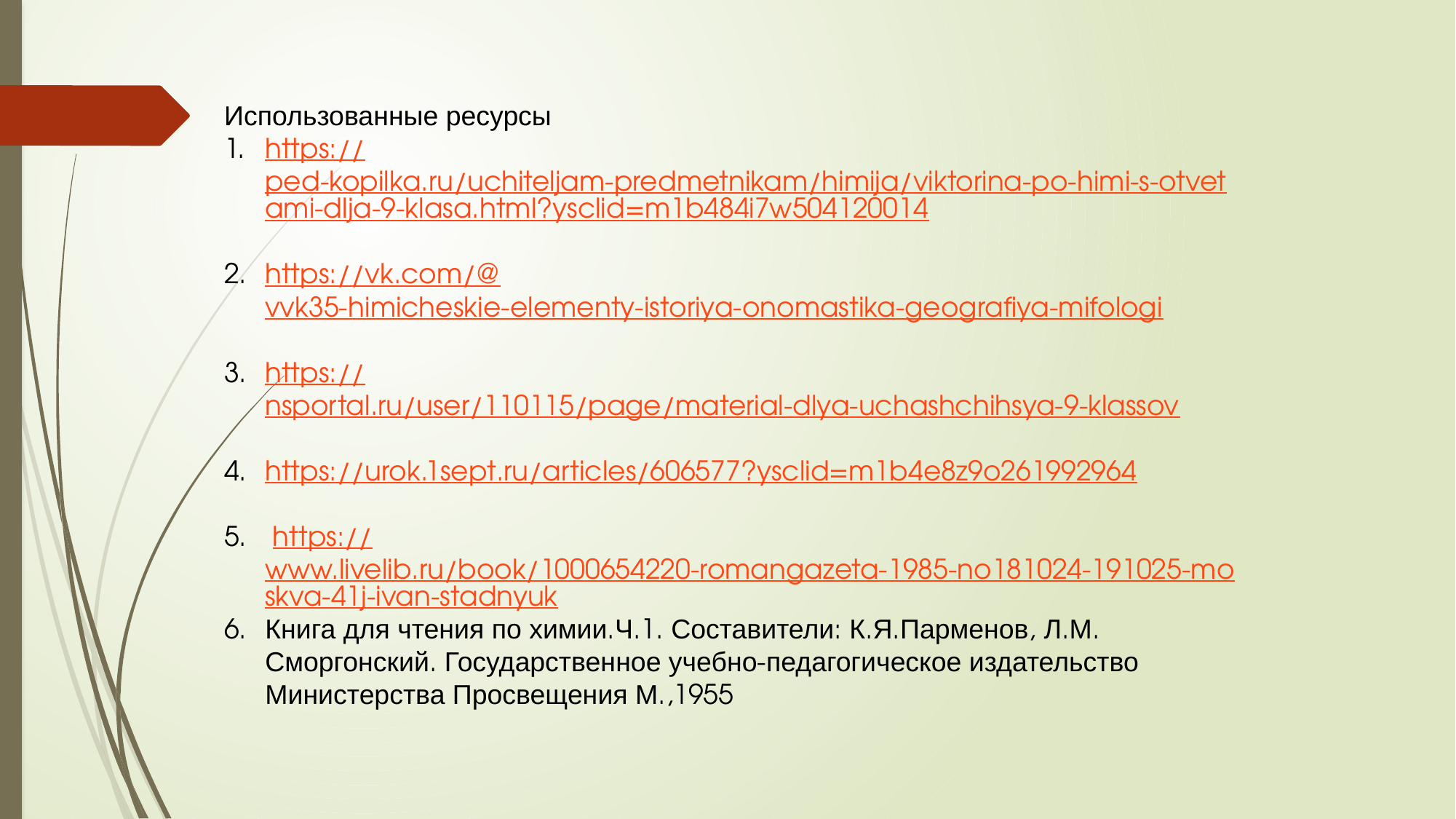

Использованные ресурсы
https://ped-kopilka.ru/uchiteljam-predmetnikam/himija/viktorina-po-himi-s-otvetami-dlja-9-klasa.html?ysclid=m1b484i7w504120014

https://vk.com/@vvk35-himicheskie-elementy-istoriya-onomastika-geografiya-mifologi

https://nsportal.ru/user/110115/page/material-dlya-uchashchihsya-9-klassov

https://urok.1sept.ru/articles/606577?ysclid=m1b4e8z9o261992964

 https://www.livelib.ru/book/1000654220-romangazeta-1985-no181024-191025-moskva-41j-ivan-stadnyuk
Книга для чтения по химии.Ч.1. Составители: К.Я.Парменов, Л.М. Сморгонский. Государственное учебно-педагогическое издательство Министерства Просвещения М.,1955